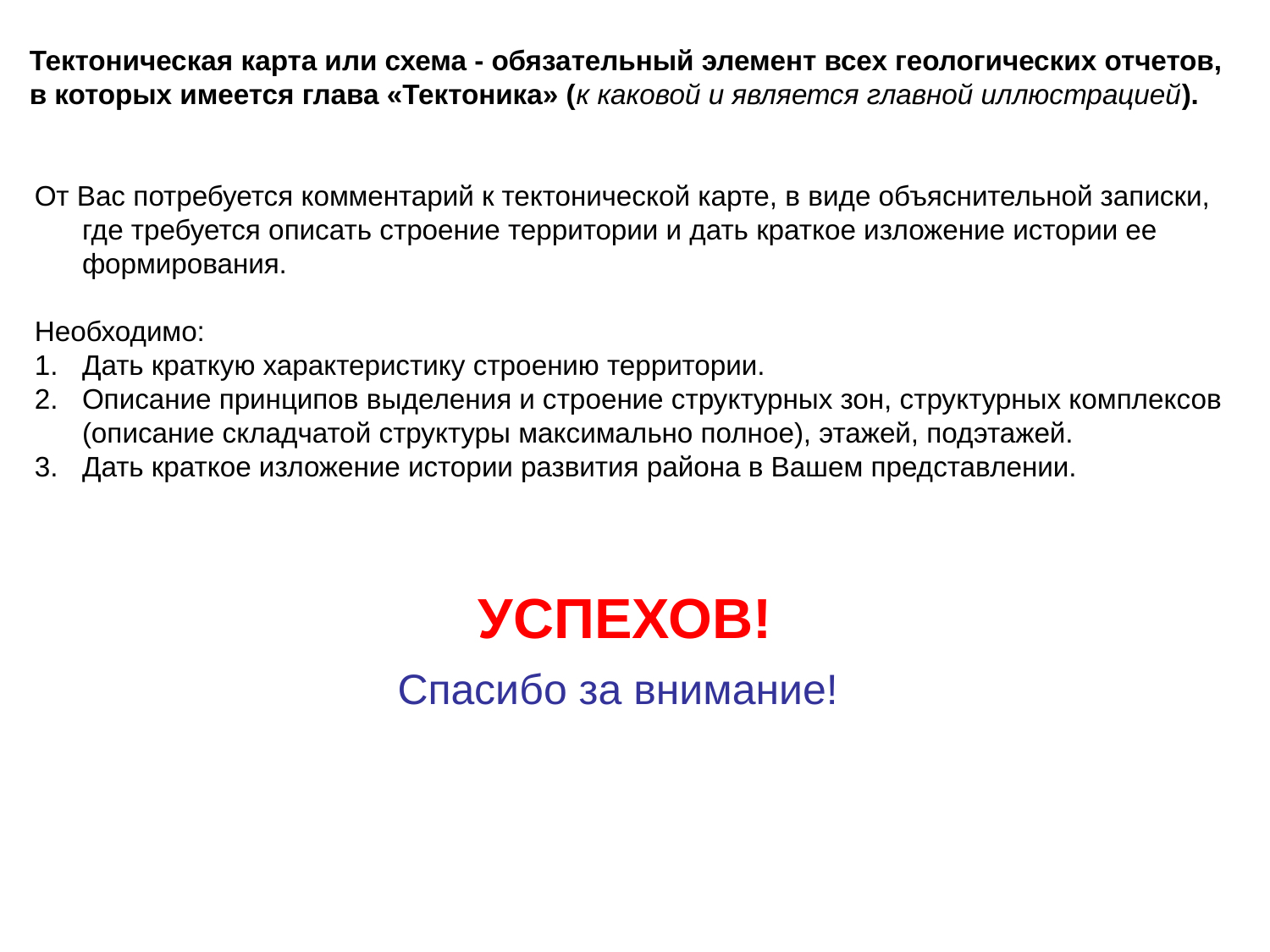

Тектоническая карта или схема - обязательный элемент всех геологических отчетов, в которых имеется глава «Тектоника» (к каковой и является главной иллюстрацией).
От Вас потребуется комментарий к тектонической карте, в виде объяснительной записки, где требуется описать строение территории и дать краткое изложение истории ее формирования.

Необходимо:
Дать краткую характеристику строению территории.
Описание принципов выделения и строение структурных зон, структурных комплексов (описание складчатой структуры максимально полное), этажей, подэтажей.
Дать краткое изложение истории развития района в Вашем представлении.
УСПЕХОВ!
Спасибо за внимание!